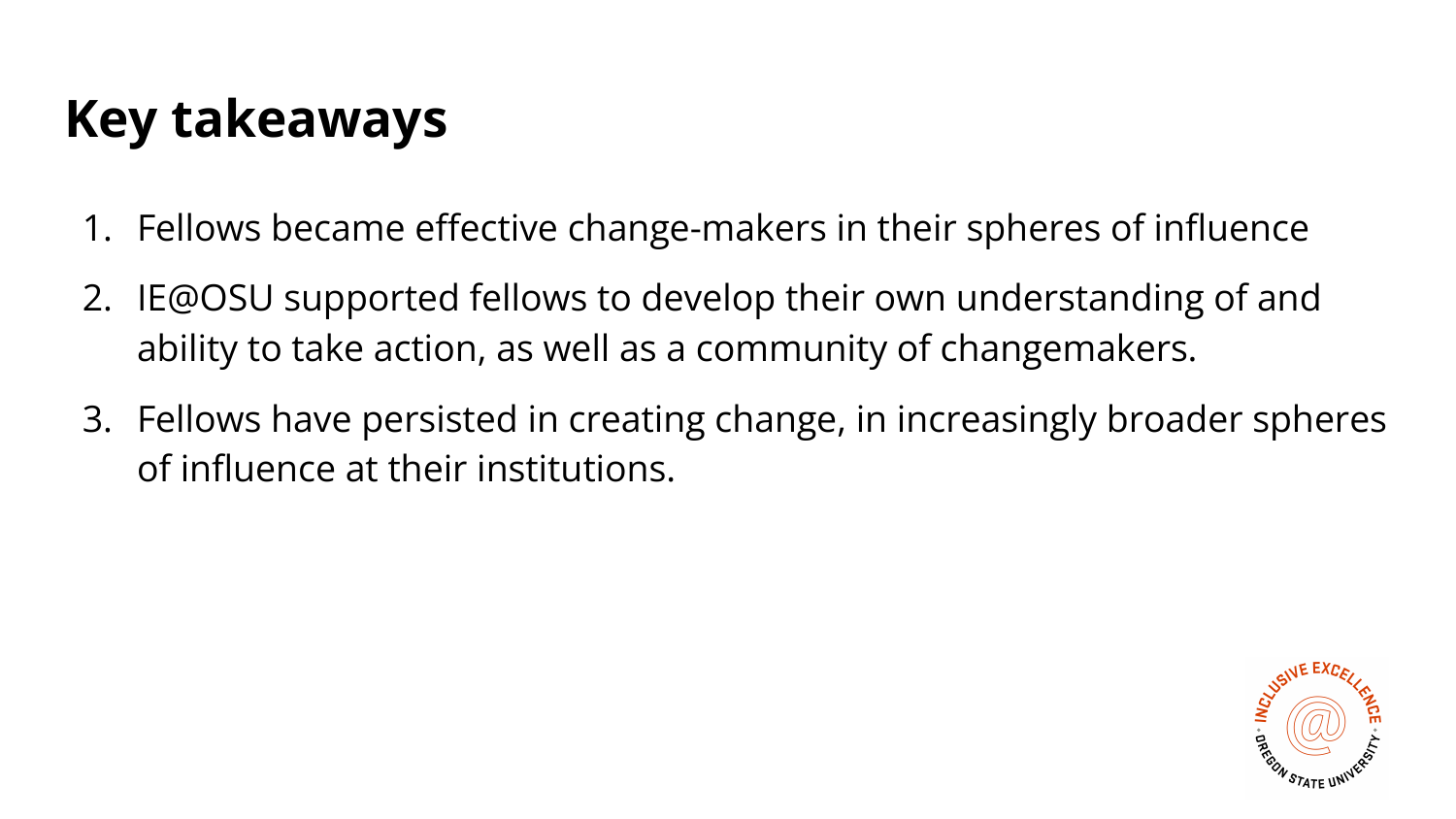

# Key takeaways
Fellows became effective change-makers in their spheres of influence
IE@OSU supported fellows to develop their own understanding of and ability to take action, as well as a community of changemakers.
Fellows have persisted in creating change, in increasingly broader spheres of influence at their institutions.